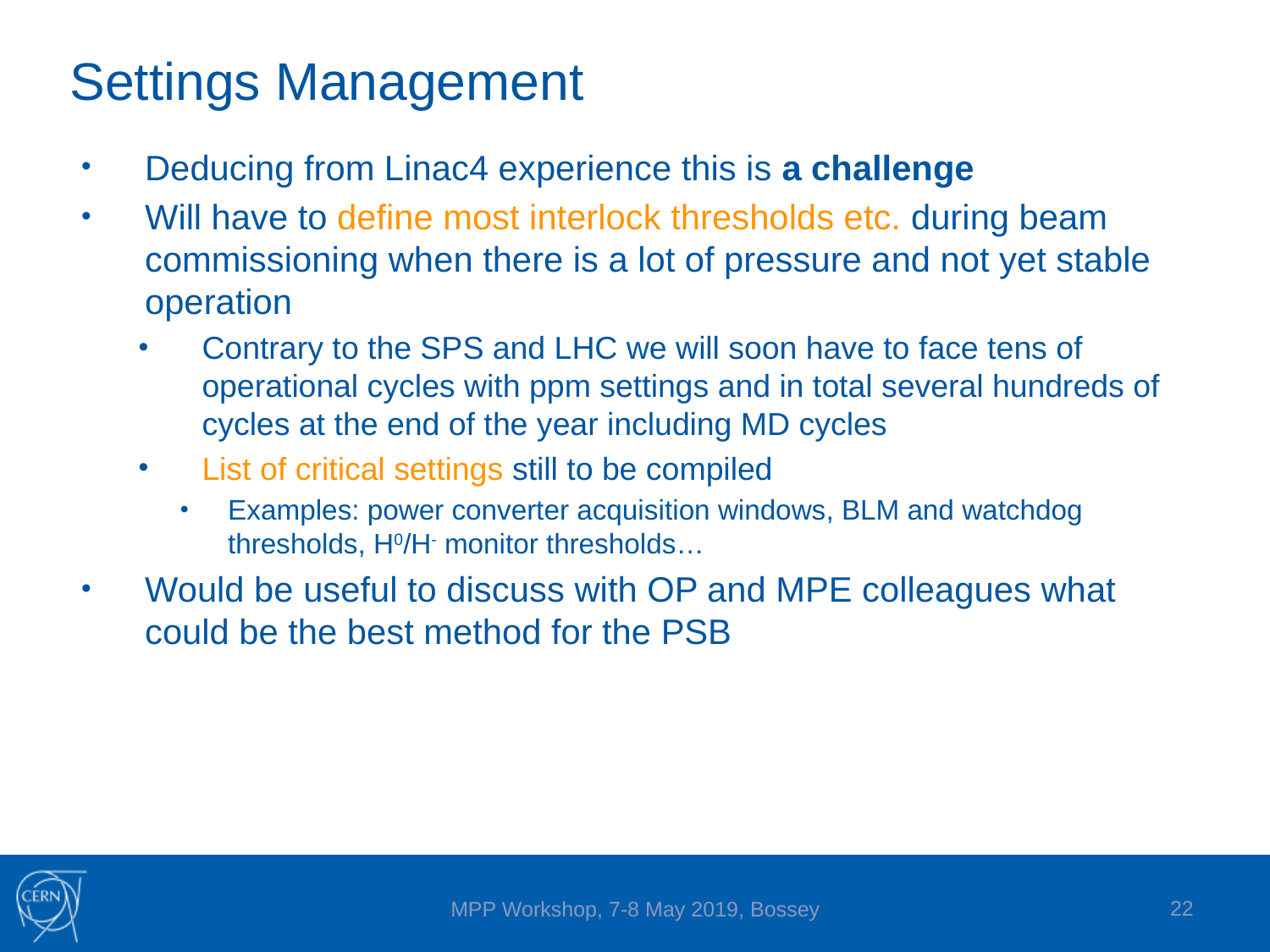

# Settings Management
Deducing from Linac4 experience this is a challenge
Will have to define most interlock thresholds etc. during beam commissioning when there is a lot of pressure and not yet stable operation
Contrary to the SPS and LHC we will soon have to face tens of operational cycles with ppm settings and in total several hundreds of cycles at the end of the year including MD cycles
List of critical settings still to be compiled
Examples: power converter acquisition windows, BLM and watchdog thresholds, H0/H- monitor thresholds…
Would be useful to discuss with OP and MPE colleagues what could be the best method for the PSB
22
MPP Workshop, 7-8 May 2019, Bossey